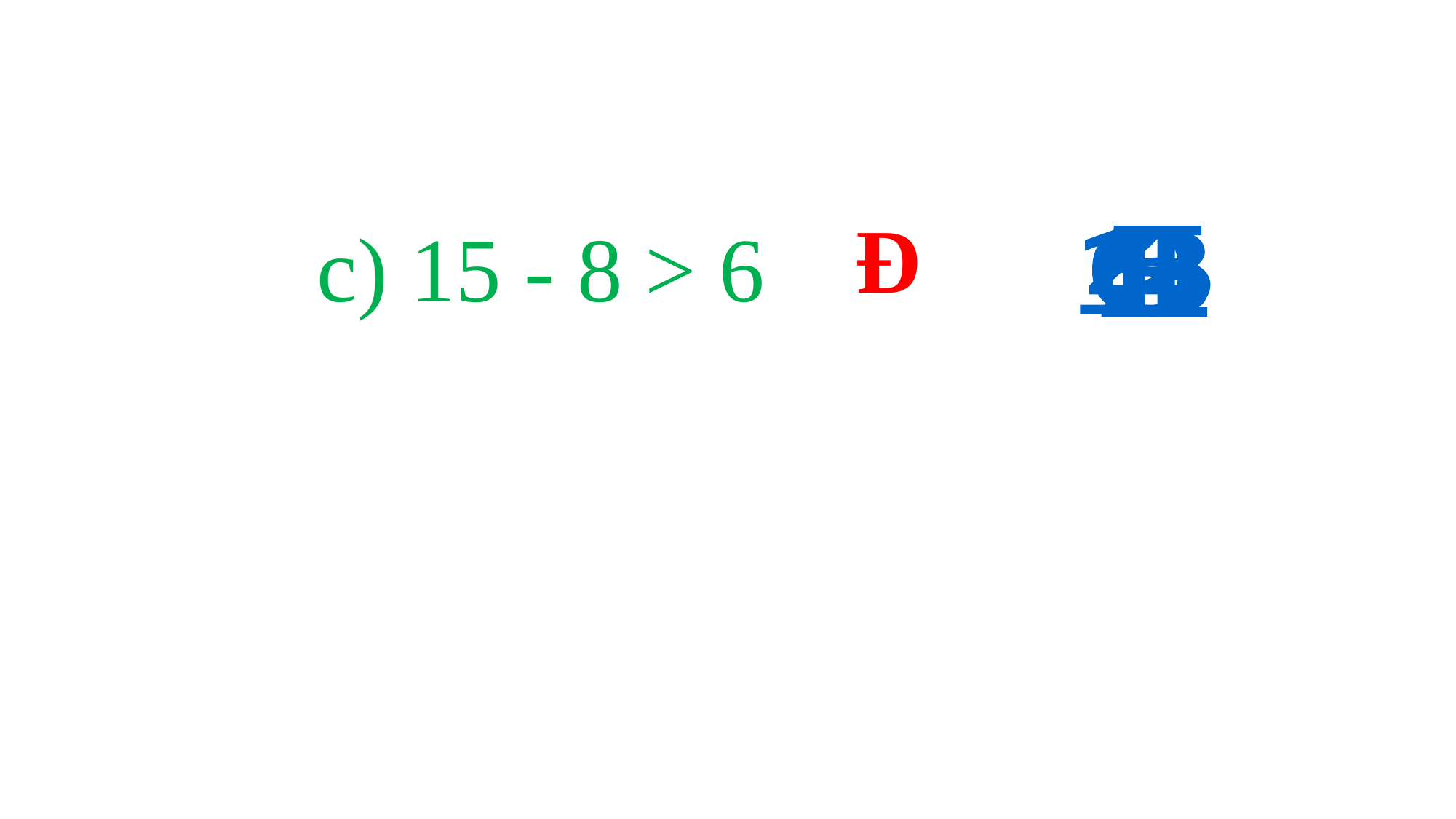

# c) 15 - 8 > 6
 Đ
1
4
0
5
2
3